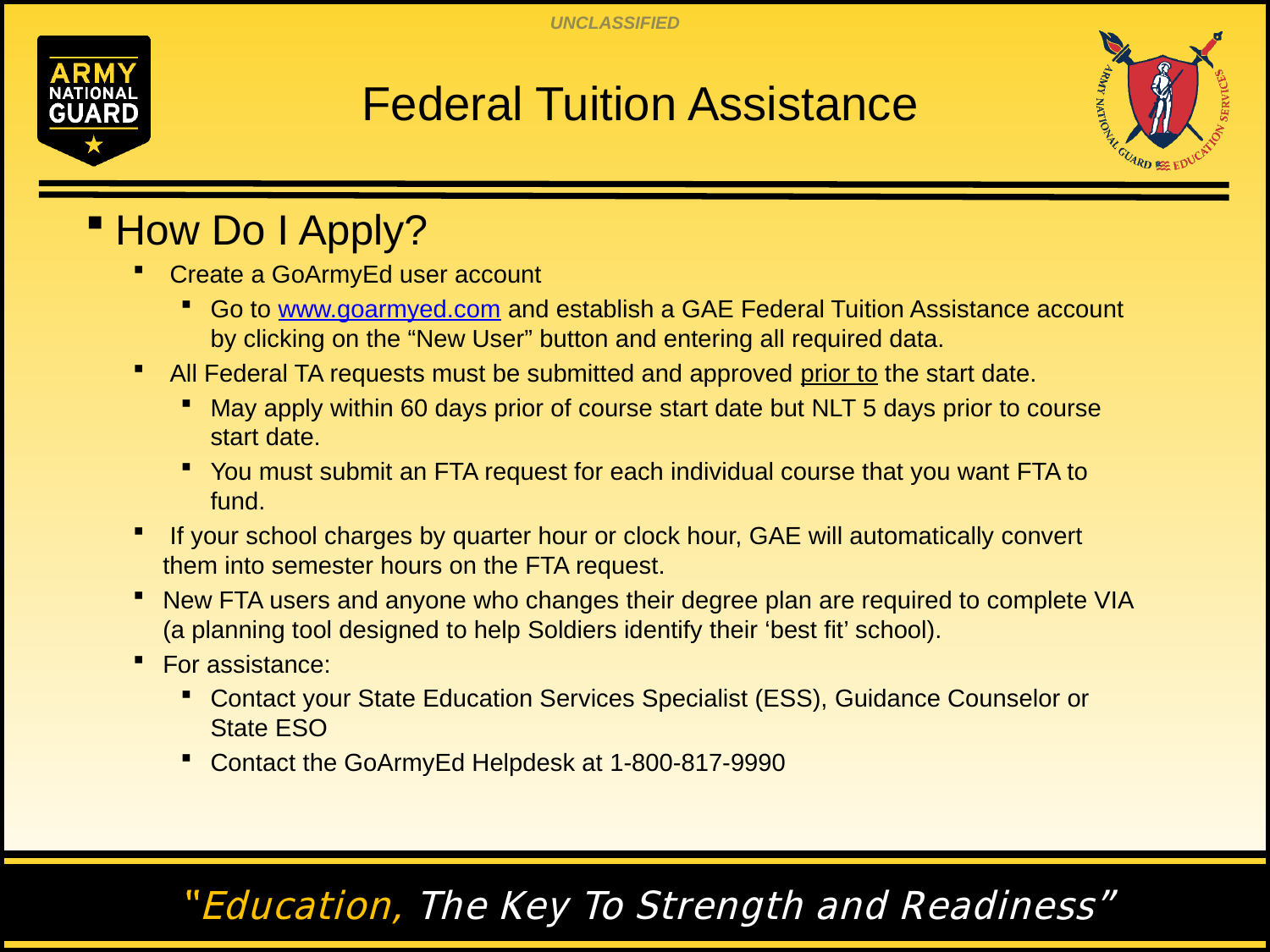

# Federal Tuition Assistance
How Do I Apply?
 Create a GoArmyEd user account
Go to www.goarmyed.com and establish a GAE Federal Tuition Assistance account by clicking on the “New User” button and entering all required data.
 All Federal TA requests must be submitted and approved prior to the start date.
May apply within 60 days prior of course start date but NLT 5 days prior to course start date.
You must submit an FTA request for each individual course that you want FTA to fund.
 If your school charges by quarter hour or clock hour, GAE will automatically convert them into semester hours on the FTA request.
New FTA users and anyone who changes their degree plan are required to complete VIA (a planning tool designed to help Soldiers identify their ‘best fit’ school).
For assistance:
Contact your State Education Services Specialist (ESS), Guidance Counselor or State ESO
Contact the GoArmyEd Helpdesk at 1-800-817-9990